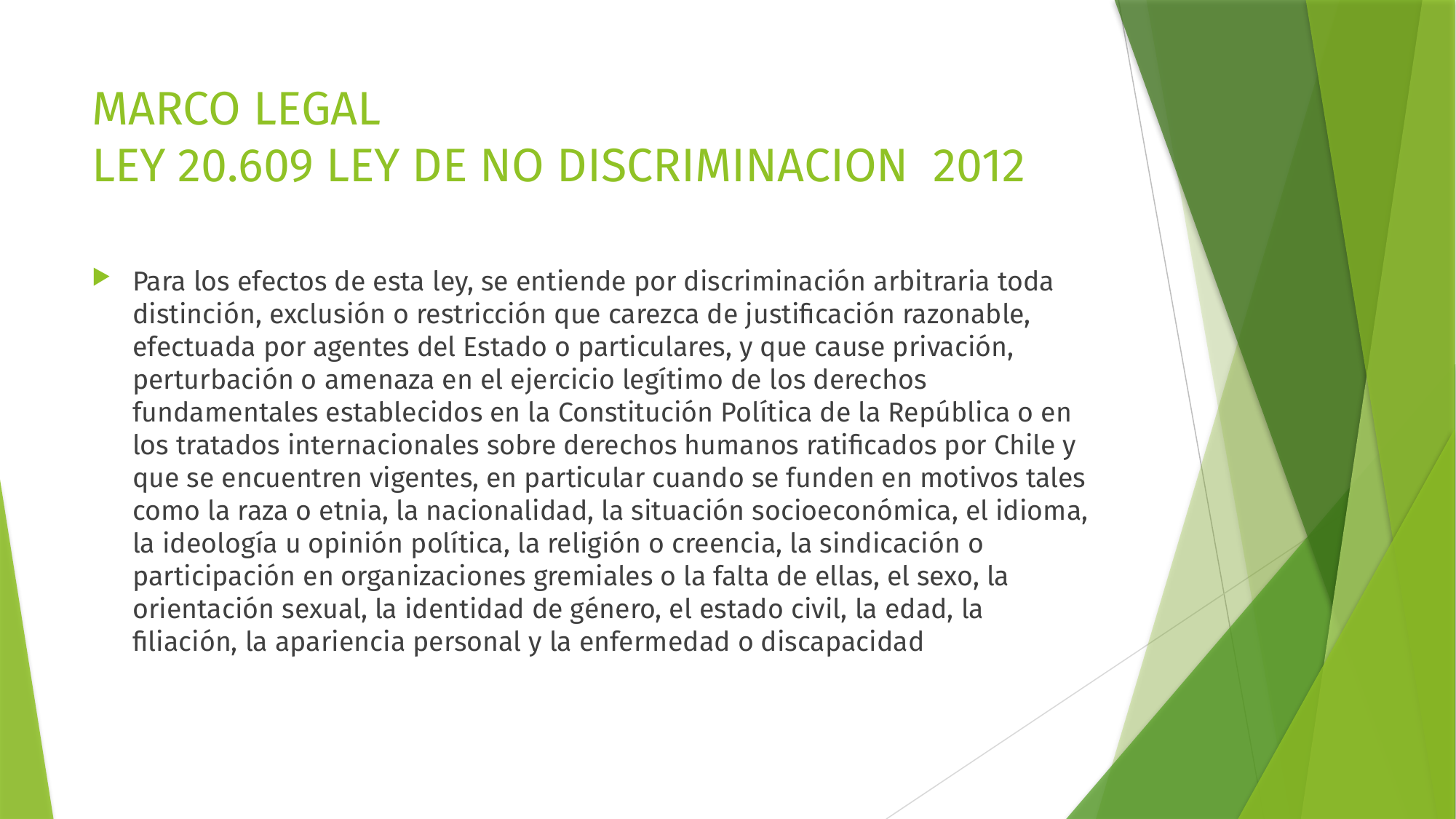

# MARCO LEGAL LEY 20.609 LEY DE NO DISCRIMINACION  2012
Para los efectos de esta ley, se entiende por discriminación arbitraria toda distinción, exclusión o restricción que carezca de justificación razonable, efectuada por agentes del Estado o particulares, y que cause privación, perturbación o amenaza en el ejercicio legítimo de los derechos fundamentales establecidos en la Constitución Política de la República o en los tratados internacionales sobre derechos humanos ratificados por Chile y que se encuentren vigentes, en particular cuando se funden en motivos tales como la raza o etnia, la nacionalidad, la situación socioeconómica, el idioma, la ideología u opinión política, la religión o creencia, la sindicación o participación en organizaciones gremiales o la falta de ellas, el sexo, la orientación sexual, la identidad de género, el estado civil, la edad, la filiación, la apariencia personal y la enfermedad o discapacidad